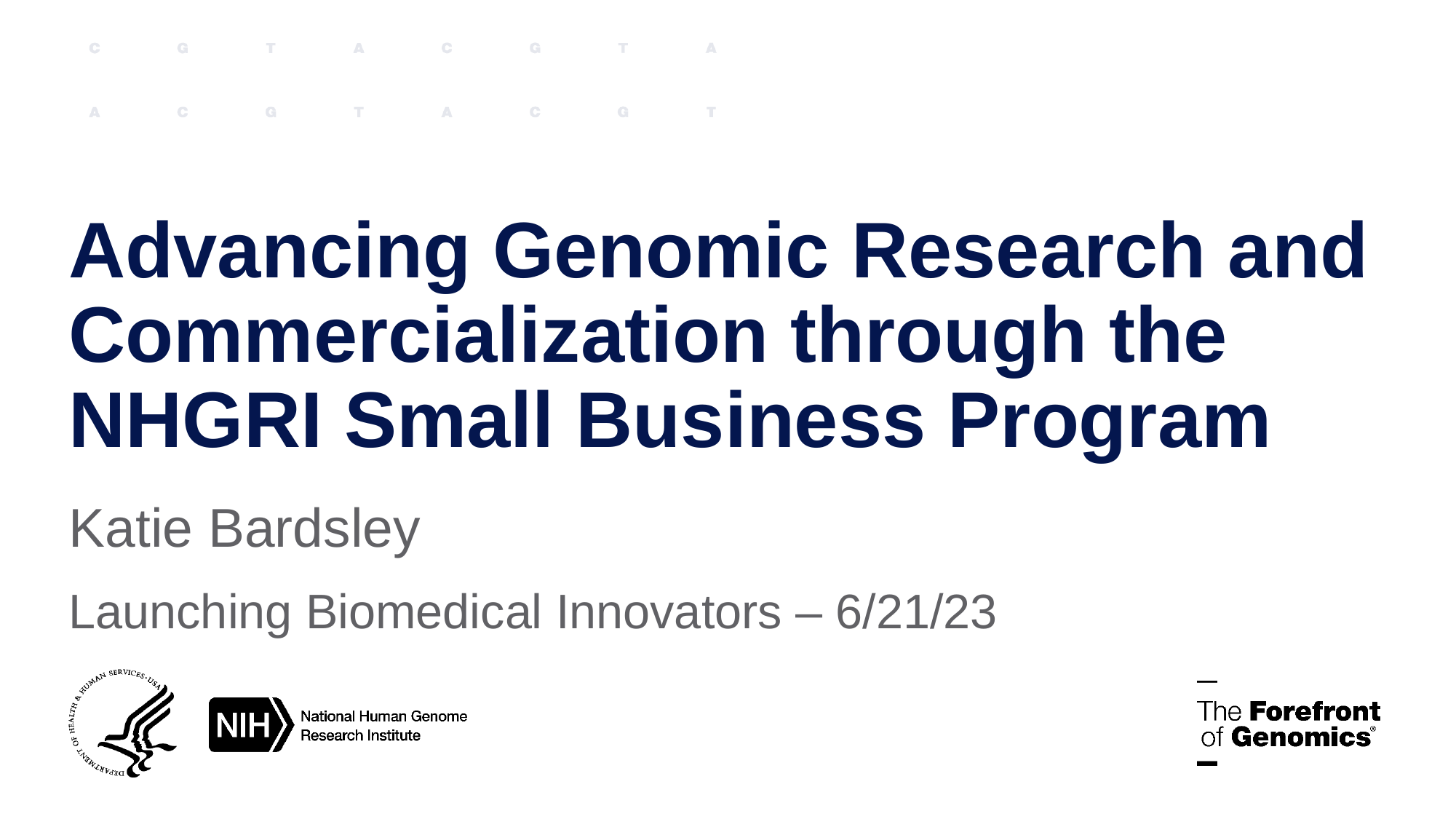

# Advancing Genomic Research and Commercialization through the NHGRI Small Business Program
Katie Bardsley
Launching Biomedical Innovators – 6/21/23